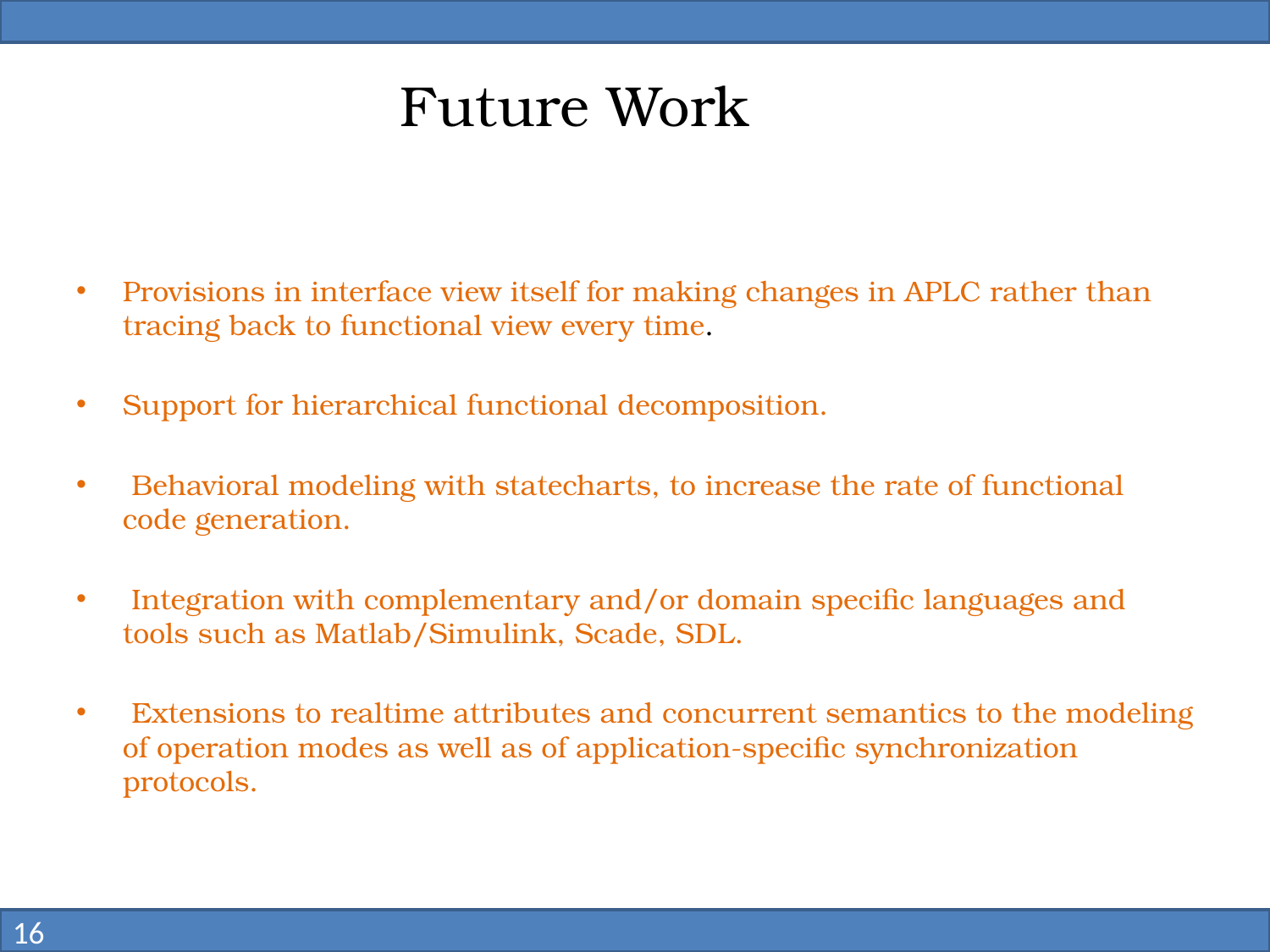

# Future Work

Provisions in interface view itself for making changes in APLC rather than tracing back to functional view every time.

Support for hierarchical functional decomposition.

 Behavioral modeling with statecharts, to increase the rate of functional code generation.

 Integration with complementary and/or domain specific languages and tools such as Matlab/Simulink, Scade, SDL.

 Extensions to realtime attributes and concurrent semantics to the modeling of operation modes as well as of application-specific synchronization protocols.

16